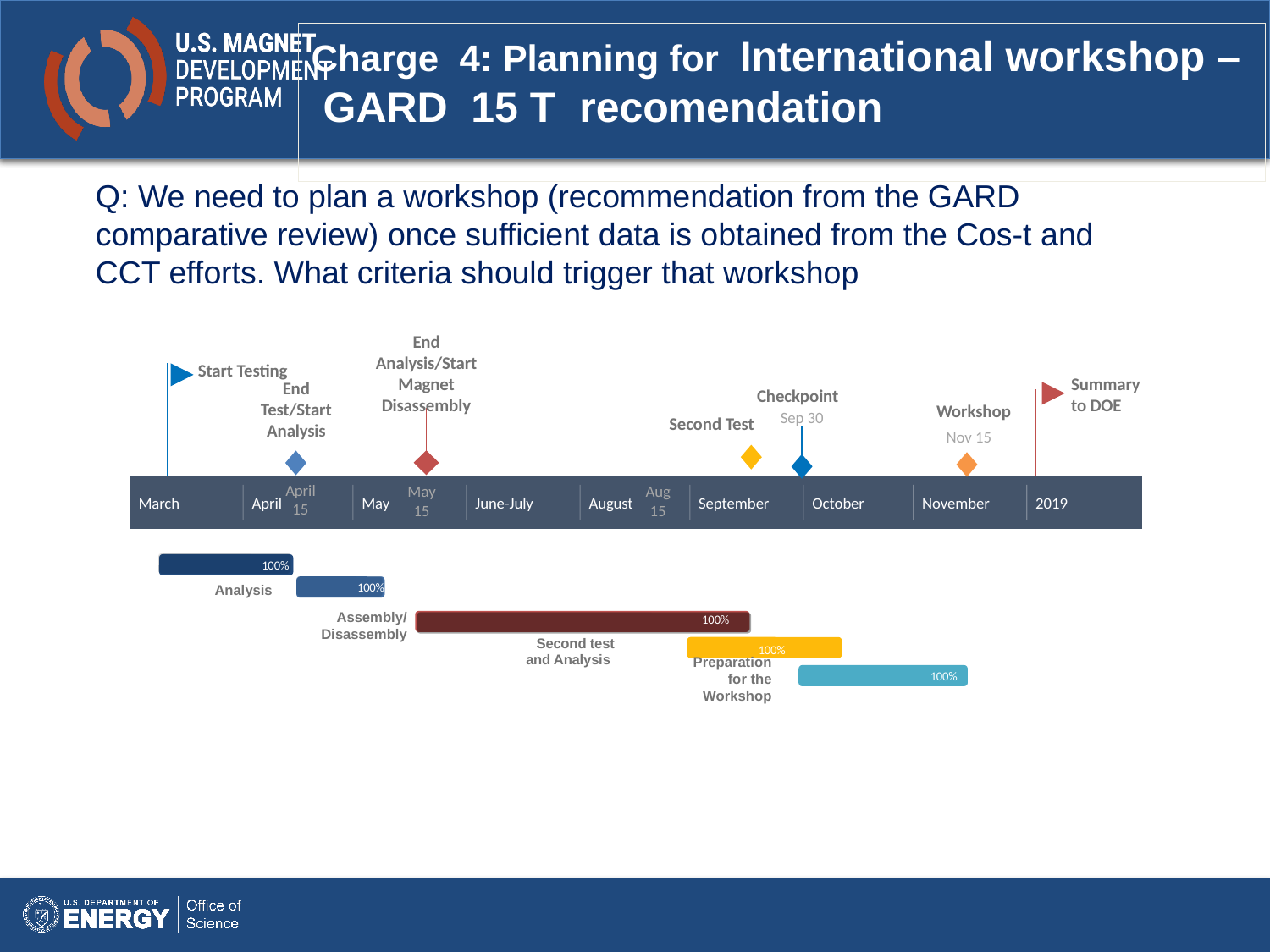

Charge  4: Planning for  International workshop –
 GARD  15 T  recomendation

Q: We need to plan a workshop (recommendation from the GARD comparative review) once sufficient data is obtained from the Cos-t and CCT efforts. What criteria should trigger that workshop

Start Testing
End Analysis/Start Magnet Disassembly

May 15

Summary to DOE
Checkpoint
End Test/Start Analysis
Workshop
Sep 30
Second Test
Nov 15

April 15
Aug
15
March
April
May
June-July
August
September
October
November
2019

100%

100%
Analysis

100%

Assembly/Disassembly

Second test and Analysis
100%
60%

100%
Preparation for the Workshop